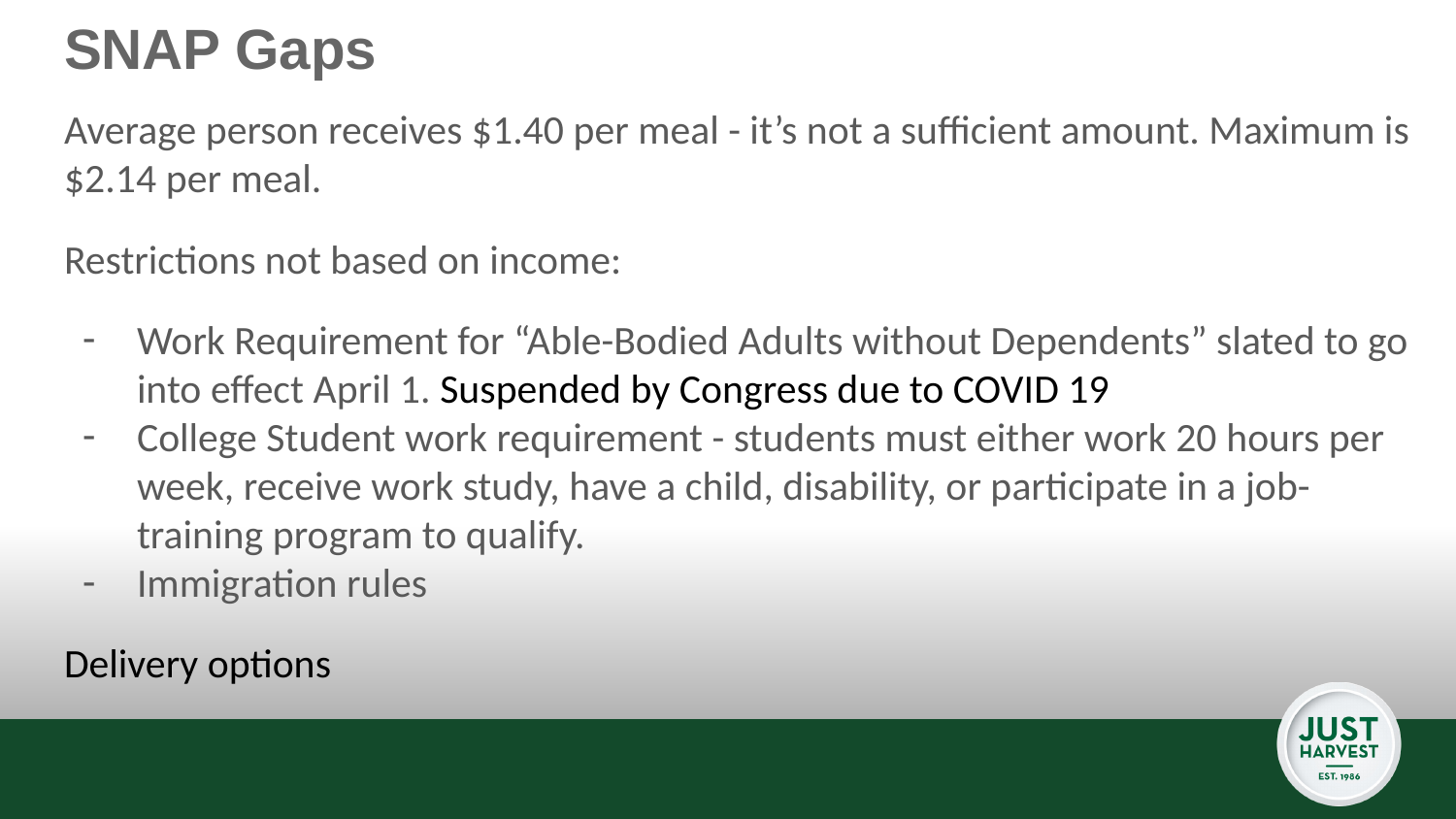

# SNAP Gaps
Average person receives $1.40 per meal - it’s not a sufficient amount. Maximum is $2.14 per meal.
Restrictions not based on income:
Work Requirement for “Able-Bodied Adults without Dependents” slated to go into effect April 1. Suspended by Congress due to COVID 19
College Student work requirement - students must either work 20 hours per week, receive work study, have a child, disability, or participate in a job-training program to qualify.
Immigration rules
Delivery options